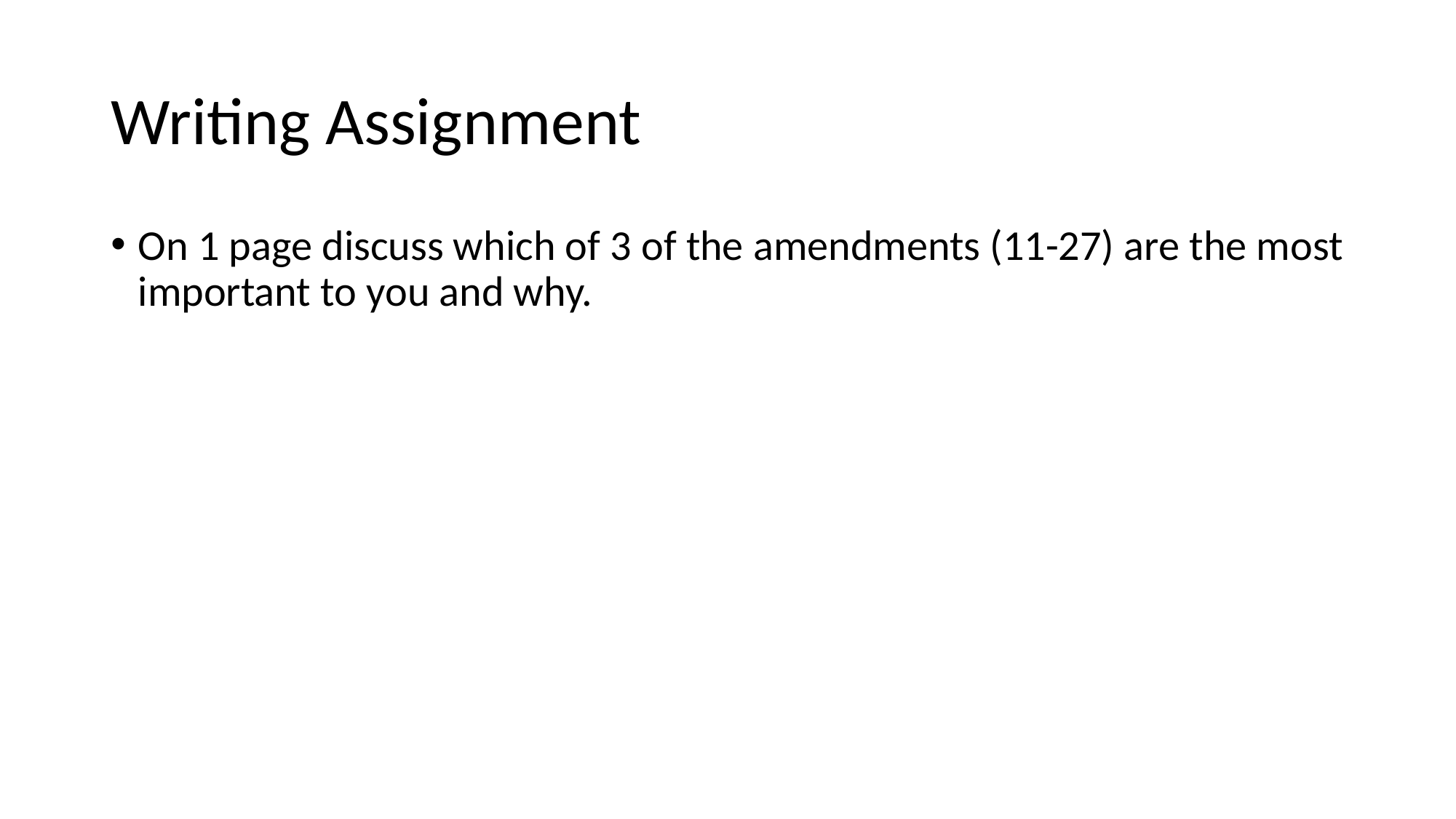

# Writing Assignment
On 1 page discuss which of 3 of the amendments (11-27) are the most important to you and why.